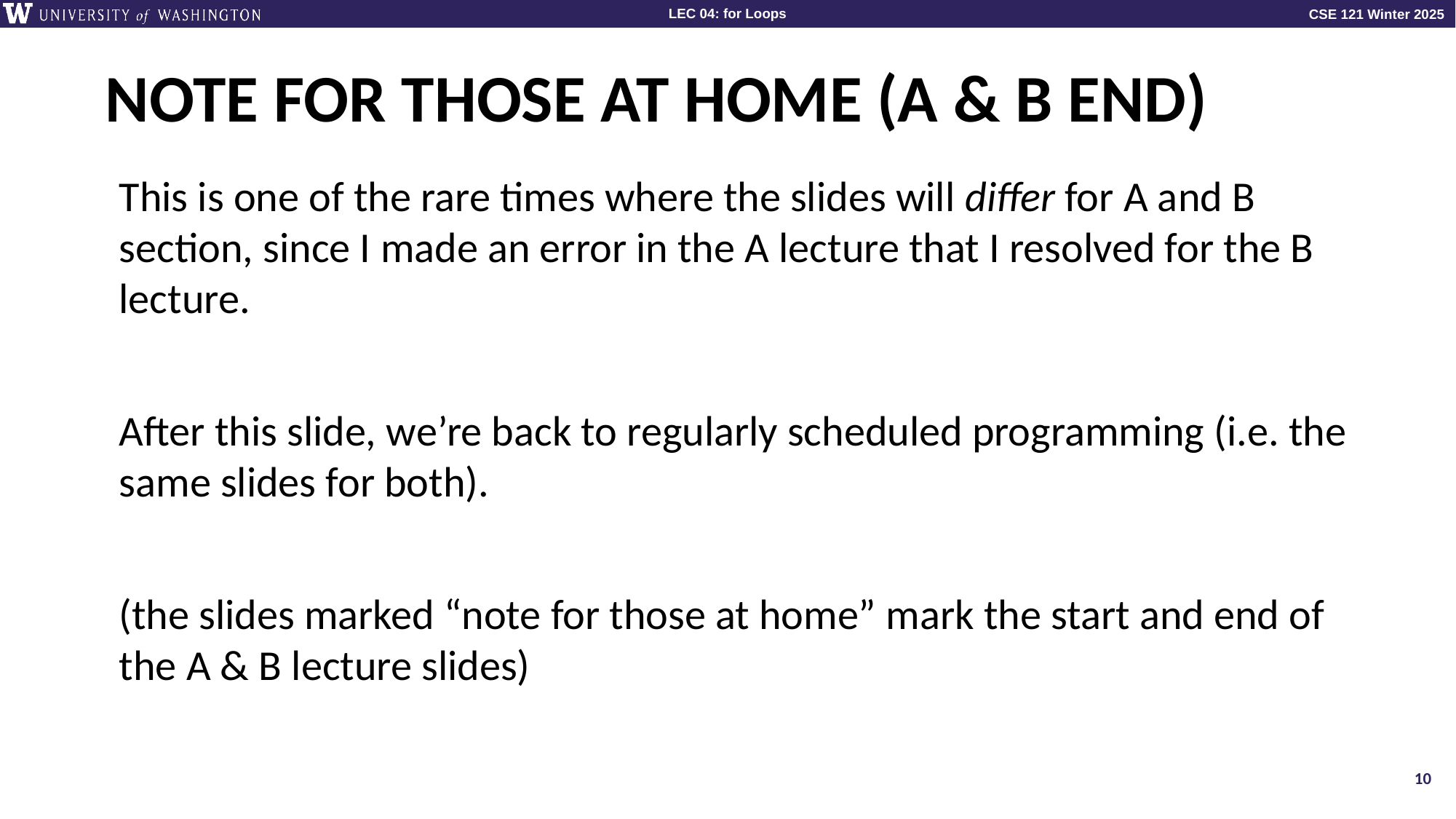

# NOTE FOR THOSE AT HOME (A & B END)
This is one of the rare times where the slides will differ for A and B section, since I made an error in the A lecture that I resolved for the B lecture.

After this slide, we’re back to regularly scheduled programming (i.e. the same slides for both).

(the slides marked “note for those at home” mark the start and end of the A & B lecture slides)
10